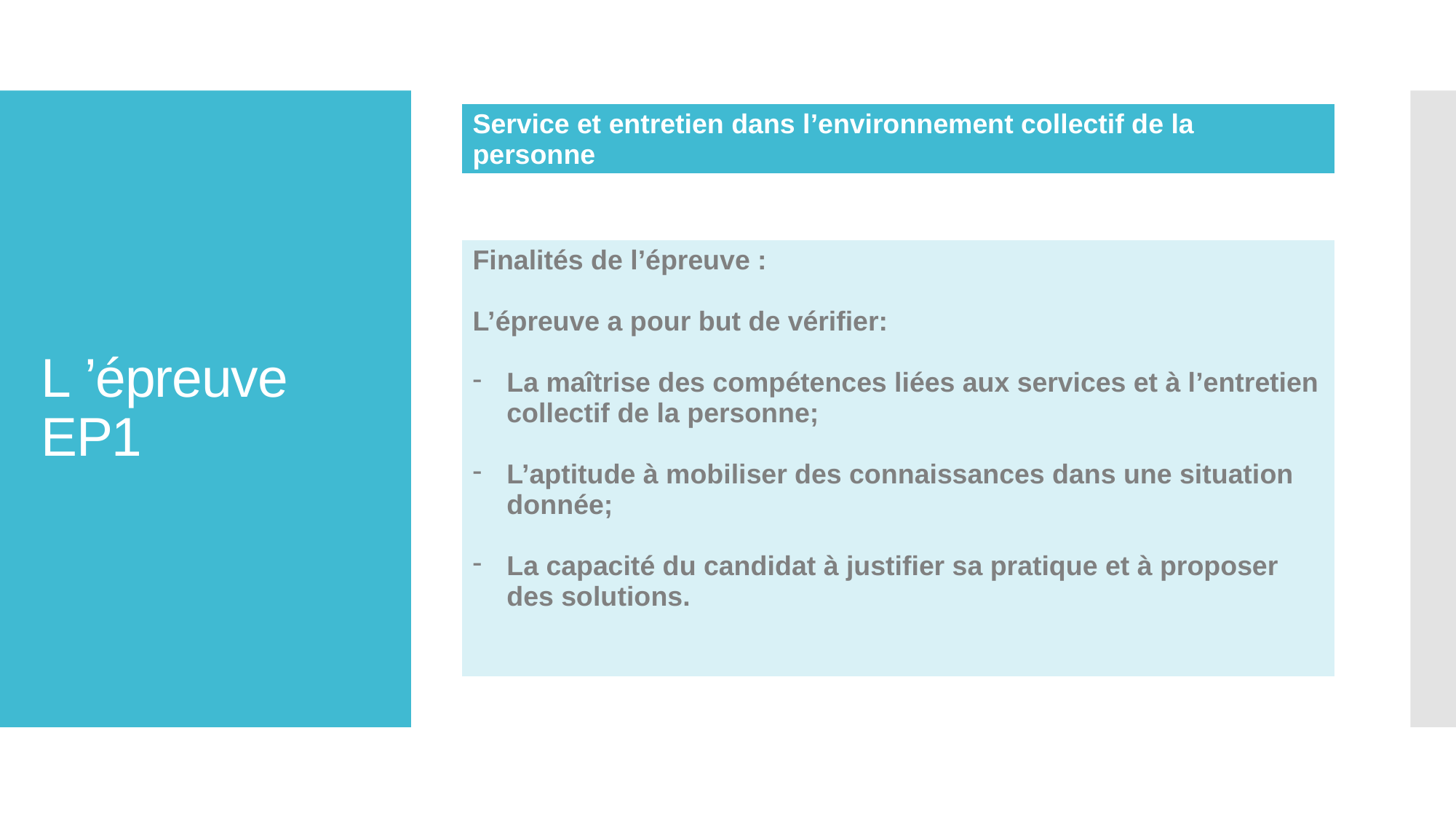

| Service et entretien dans l’environnement collectif de la personne |
| --- |
# L ’épreuve EP1
| Finalités de l’épreuve : L’épreuve a pour but de vérifier: La maîtrise des compétences liées aux services et à l’entretien collectif de la personne; L’aptitude à mobiliser des connaissances dans une situation donnée; La capacité du candidat à justifier sa pratique et à proposer des solutions. |
| --- |